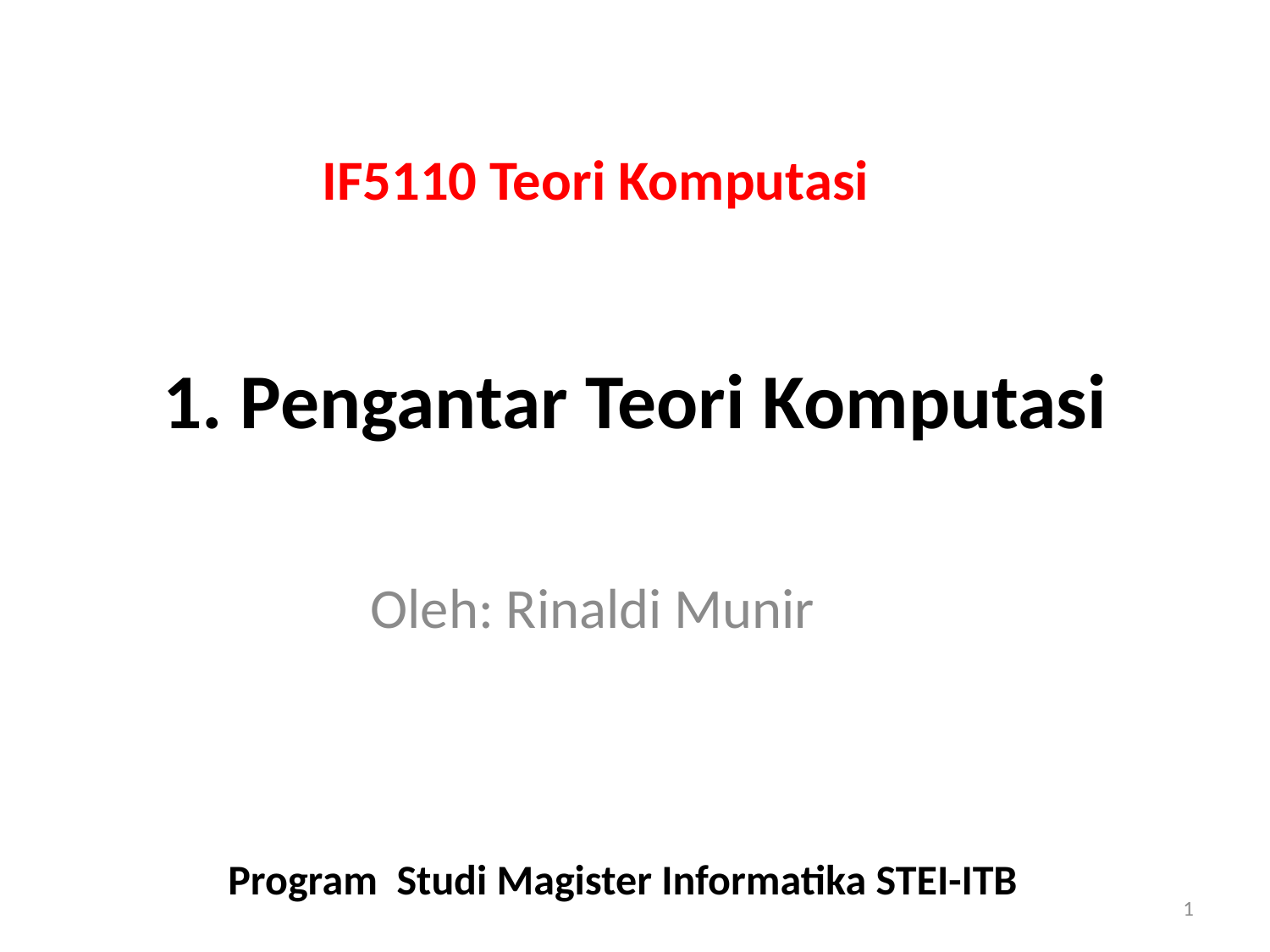

IF5110 Teori Komputasi
# 1. Pengantar Teori Komputasi

Oleh: Rinaldi Munir
Program  Studi Magister Informatika STEI-ITB
1